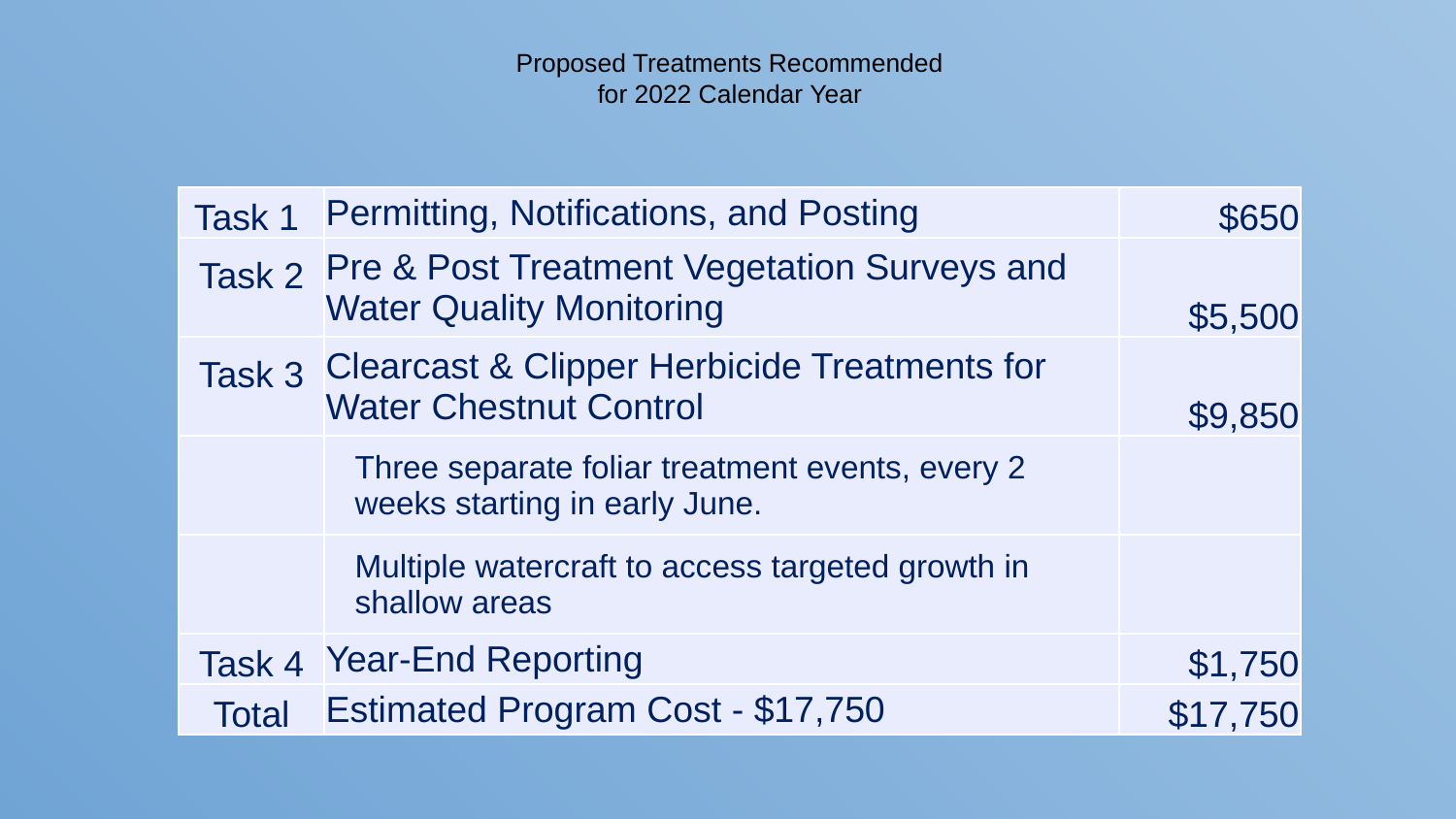

# Proposed Treatments Recommended for 2022 Calendar Year
| Task 1 | Permitting, Notifications, and Posting | $650 |
| --- | --- | --- |
| Task 2 | Pre & Post Treatment Vegetation Surveys and Water Quality Monitoring | $5,500 |
| Task 3 | Clearcast & Clipper Herbicide Treatments for Water Chestnut Control | $9,850 |
|  | Three separate foliar treatment events, every 2 weeks starting in early June. |  |
|  | Multiple watercraft to access targeted growth in shallow areas |  |
| Task 4 | Year-End Reporting | $1,750 |
| Total | Estimated Program Cost - $17,750 | $17,750 |